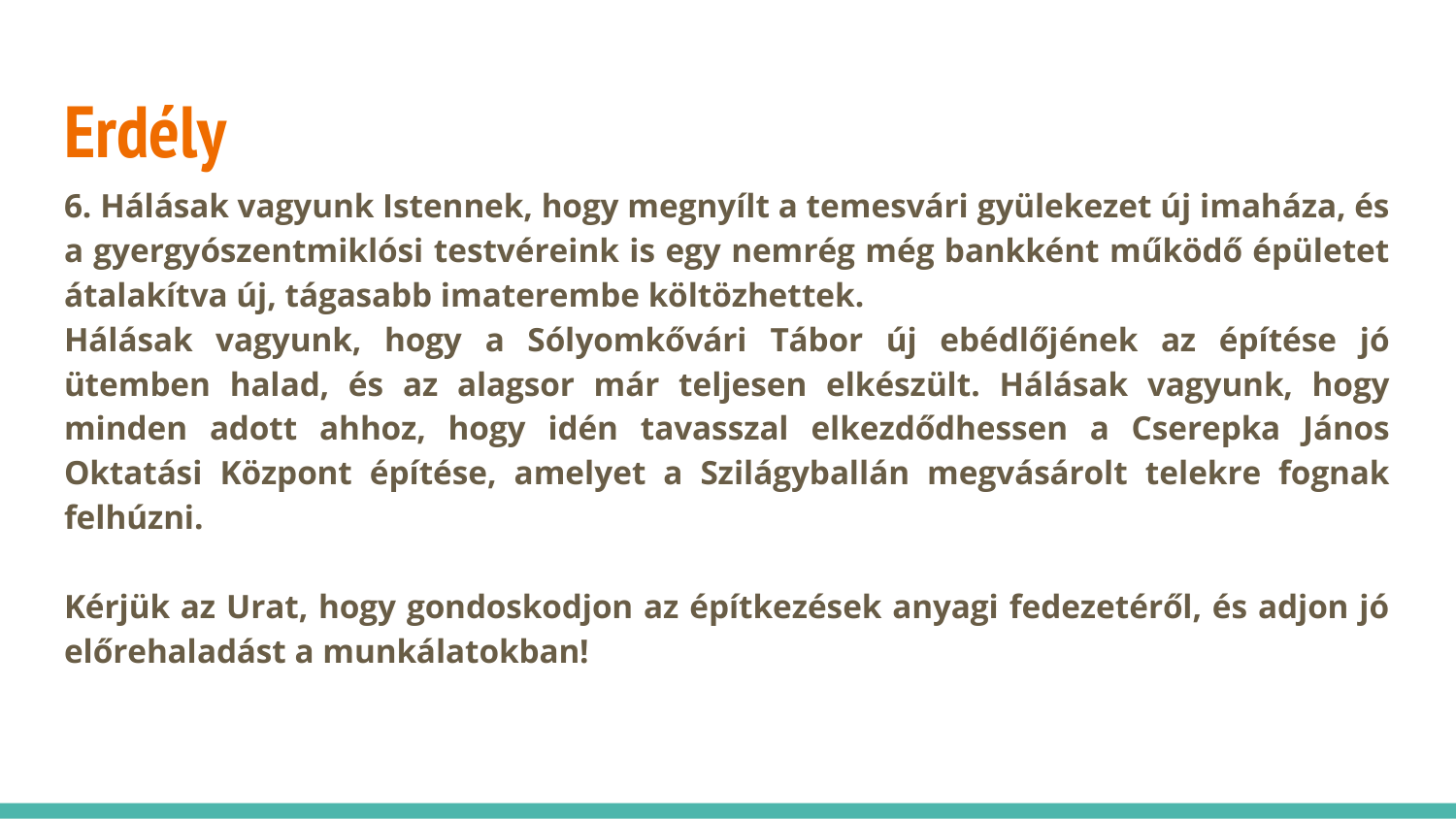

# Erdély
6. Hálásak vagyunk Istennek, hogy megnyílt a temesvári gyülekezet új imaháza, és a gyergyószentmiklósi testvéreink is egy nemrég még bankként működő épületet átalakítva új, tágasabb imaterembe költözhettek.
Hálásak vagyunk, hogy a Sólyomkővári Tábor új ebédlőjének az építése jó ütemben halad, és az alagsor már teljesen elkészült. Hálásak vagyunk, hogy minden adott ahhoz, hogy idén tavasszal elkezdődhessen a Cserepka János Oktatási Központ építése, amelyet a Szilágyballán megvásárolt telekre fognak felhúzni.

Kérjük az Urat, hogy gondoskodjon az építkezések anyagi fedezetéről, és adjon jó előrehaladást a munkálatokban!